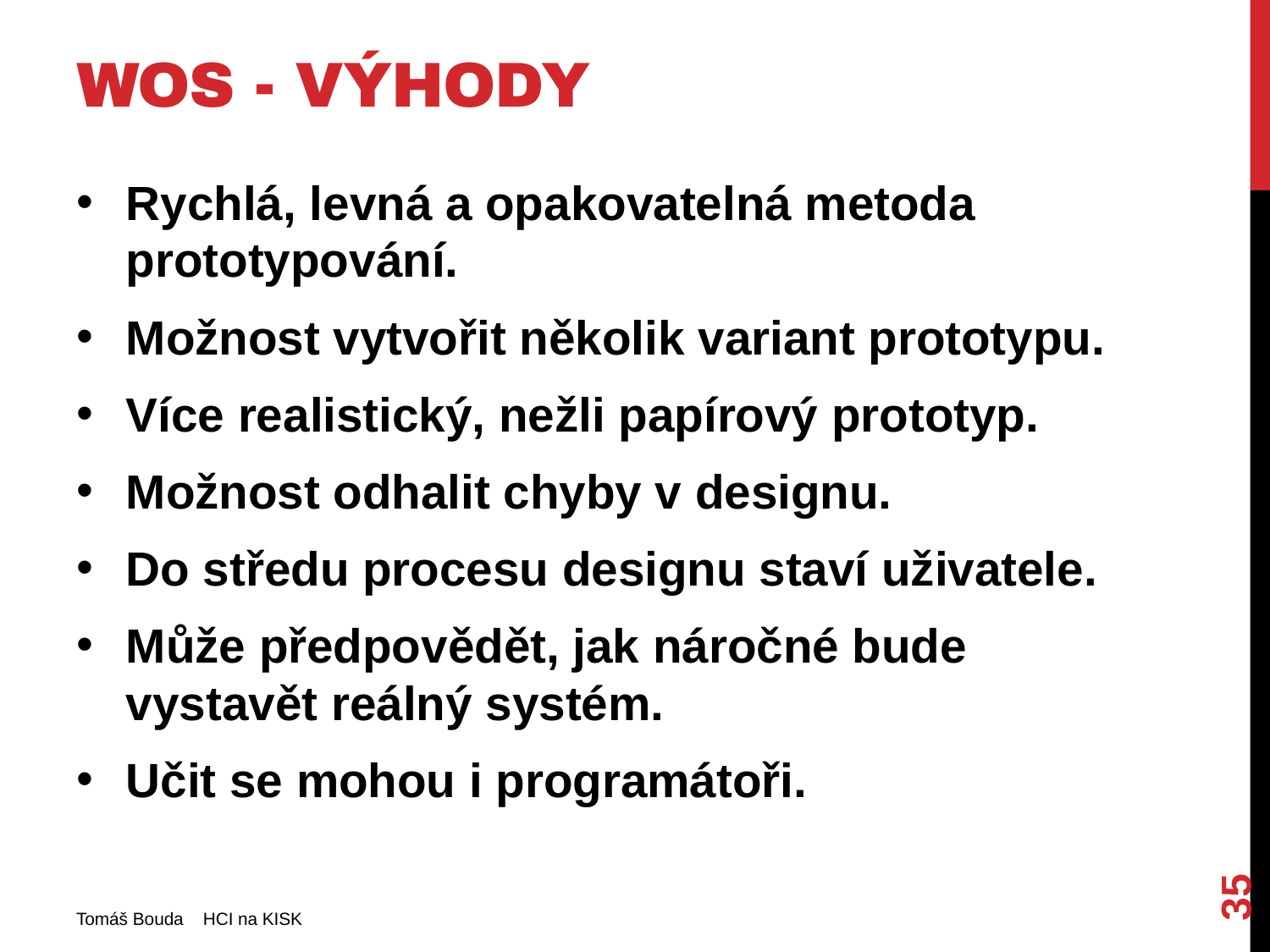

# WOS - výhody
Rychlá, levná a opakovatelná metoda prototypování.
Možnost vytvořit několik variant prototypu.
Více realistický, nežli papírový prototyp.
Možnost odhalit chyby v designu.
Do středu procesu designu staví uživatele.
Může předpovědět, jak náročné bude vystavět reálný systém.
Učit se mohou i programátoři.

35
Tomáš Bouda    HCI na KISK